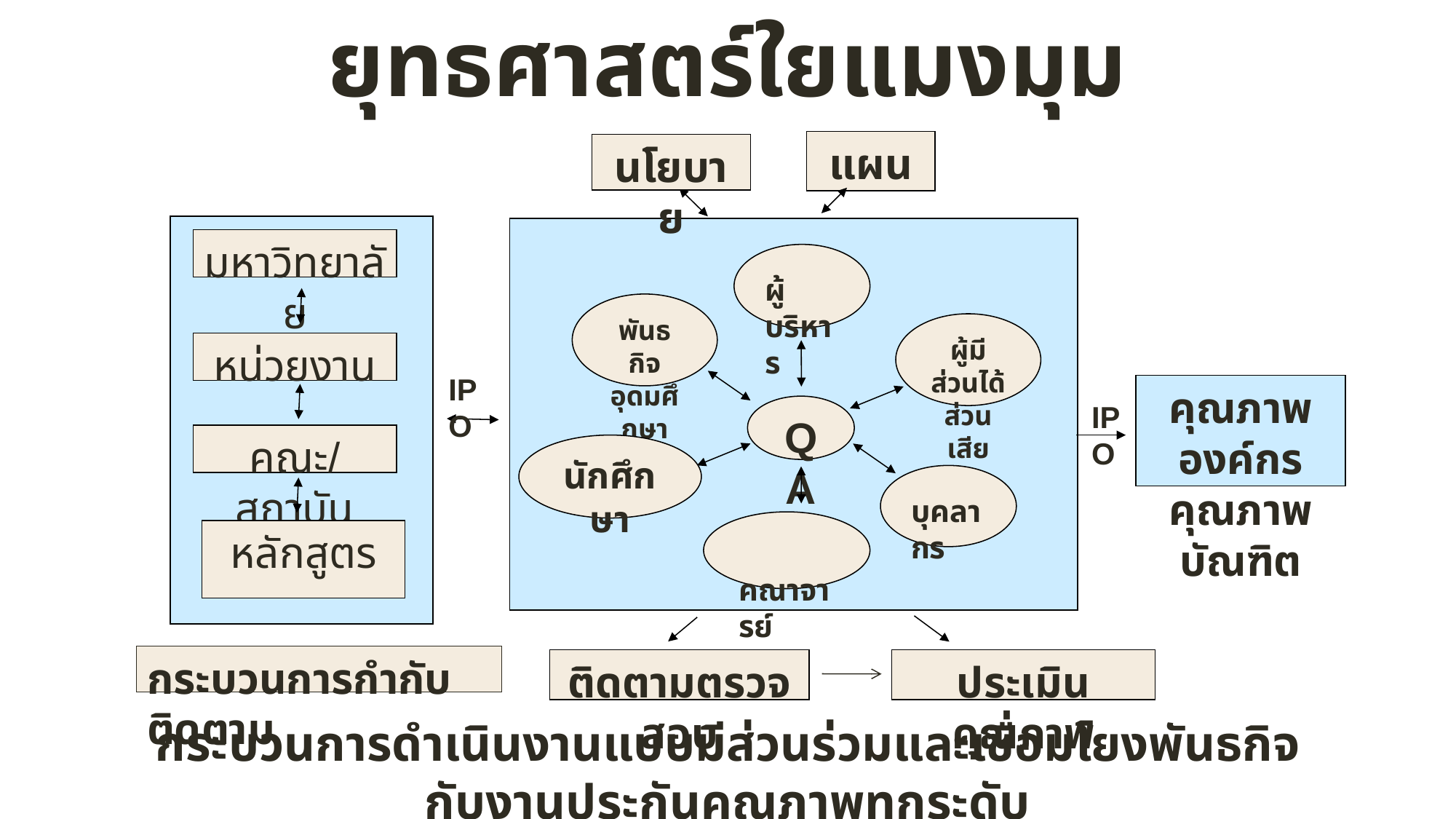

ยุทธศาสตร์ใยแมงมุม

แผน
นโยบาย

ผู้บริหาร
พันธกิจอุดมศึกษา
ผู้มีส่วนได้ส่วนเสีย
QA
นักศึกษา

บุคลากร

 คณาจารย์
มหาวิทยาลัย
หน่วยงาน
IPO
คณะ/สถาบัน
หลักสูตร
คุณภาพองค์กรคุณภาพบัณฑิต
ติดตามตรวจสอบ
ประเมินคุณภาพ
กระบวนการกำกับติดตาม
IPO

กระบวนการดำเนินงานแบบมีส่วนร่วมและเชื่อมโยงพันธกิจกับงานประกันคุณภาพทุกระดับ